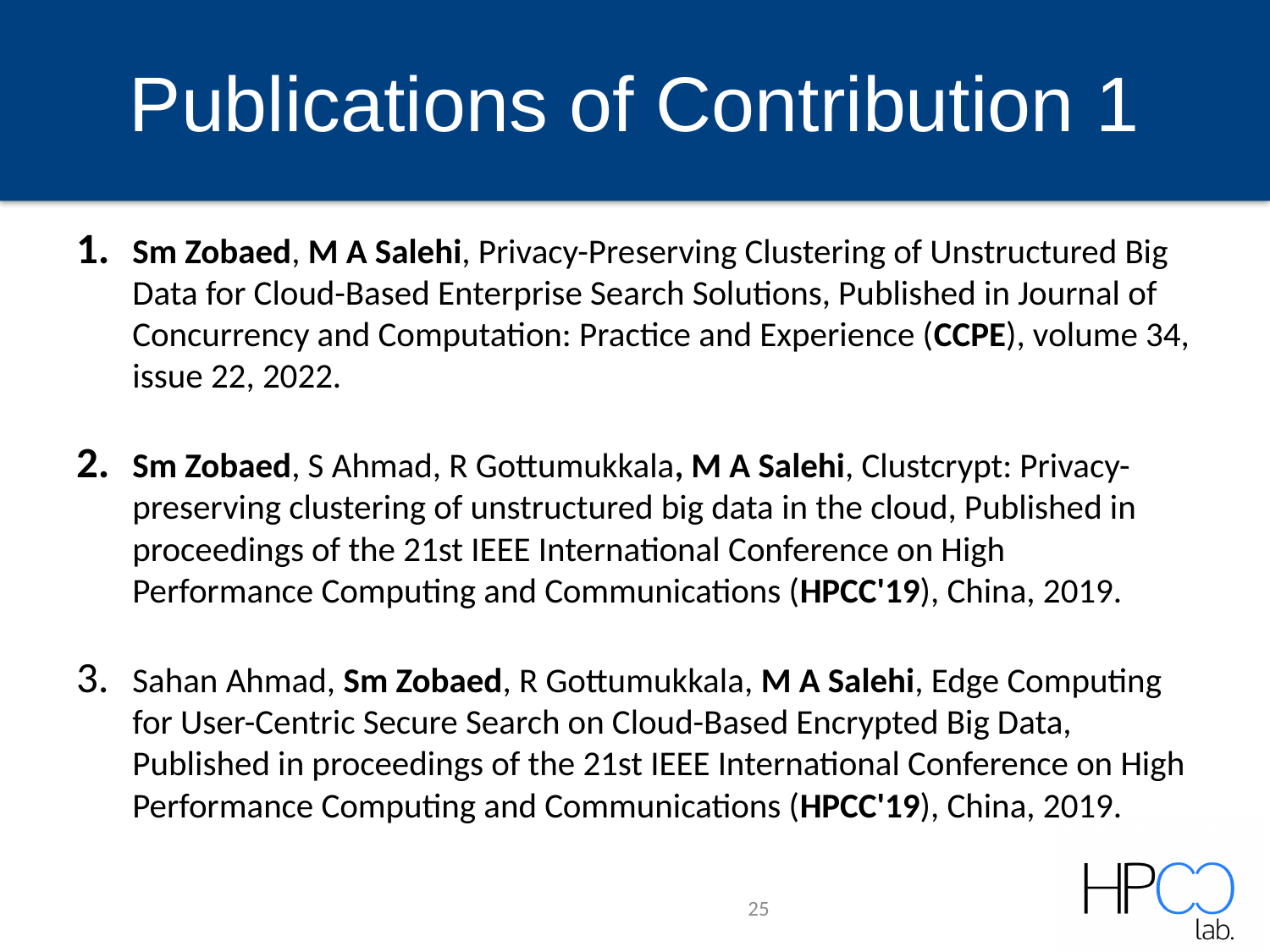

# Publications of Contribution 1
Sm Zobaed, M A Salehi, Privacy-Preserving Clustering of Unstructured Big Data for Cloud-Based Enterprise Search Solutions, Published in Journal of Concurrency and Computation: Practice and Experience (CCPE), volume 34, issue 22, 2022.
Sm Zobaed, S Ahmad, R Gottumukkala, M A Salehi, Clustcrypt: Privacy-preserving clustering of unstructured big data in the cloud, Published in proceedings of the 21st IEEE International Conference on High Performance Computing and Communications (HPCC'19), China, 2019.
Sahan Ahmad, Sm Zobaed, R Gottumukkala, M A Salehi, Edge Computing for User-Centric Secure Search on Cloud-Based Encrypted Big Data, Published in proceedings of the 21st IEEE International Conference on High Performance Computing and Communications (HPCC'19), China, 2019.
25